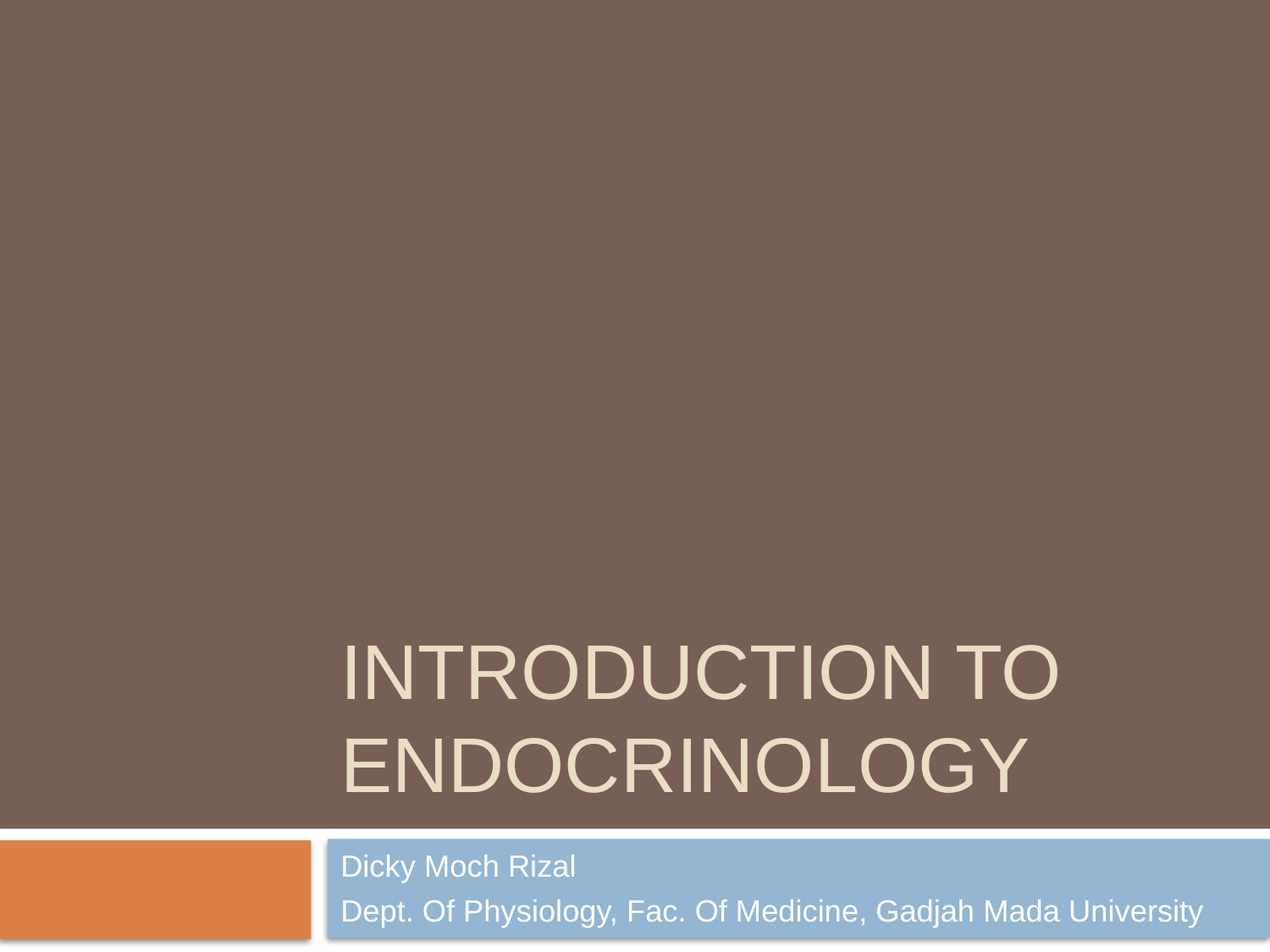

# Introduction to endocrinology
Dicky Moch Rizal
Dept. Of Physiology, Fac. Of Medicine, Gadjah Mada University